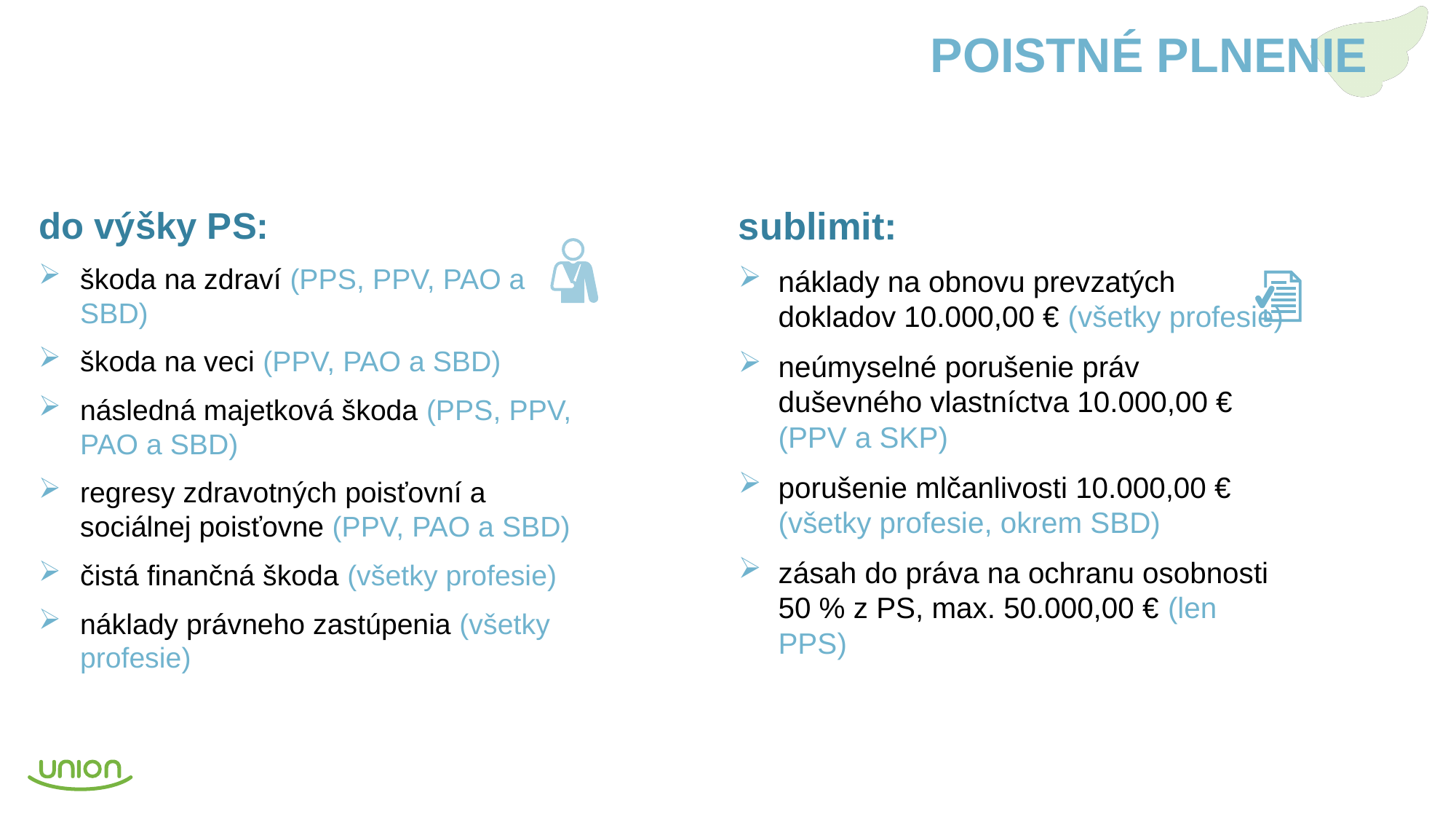

# POISTNÉ PLNENIE
do výšky PS:
škoda na zdraví (PPS, PPV, PAO a SBD)
škoda na veci (PPV, PAO a SBD)
následná majetková škoda (PPS, PPV, PAO a SBD)
regresy zdravotných poisťovní a sociálnej poisťovne (PPV, PAO a SBD)
čistá finančná škoda (všetky profesie)
náklady právneho zastúpenia (všetky profesie)
sublimit:
náklady na obnovu prevzatých dokladov 10.000,00 € (všetky profesie)
neúmyselné porušenie práv duševného vlastníctva 10.000,00 €  (PPV a SKP)
porušenie mlčanlivosti 10.000,00 € (všetky profesie, okrem SBD)
zásah do práva na ochranu osobnosti 50 % z PS, max. 50.000,00 € (len PPS)